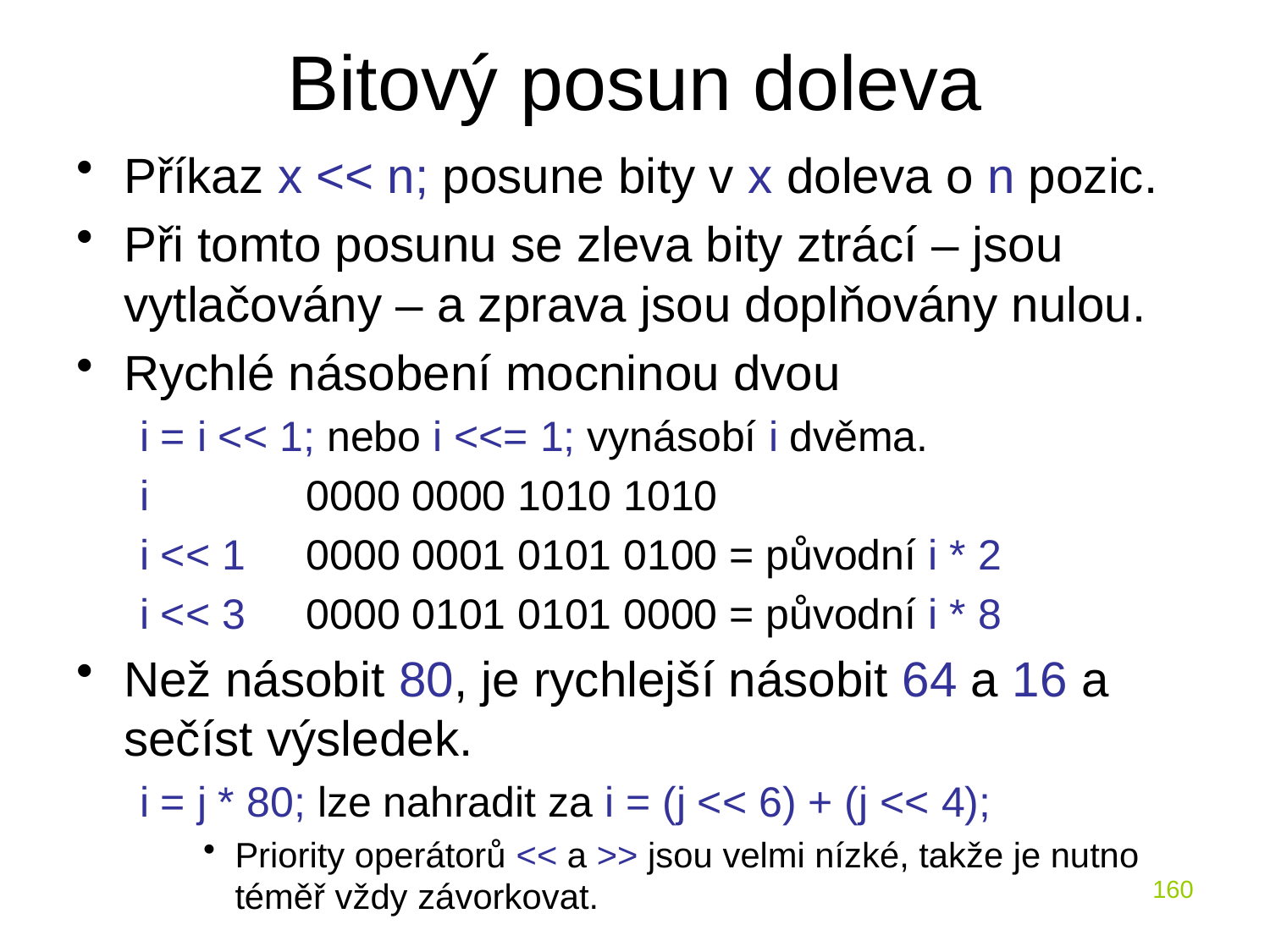

# Bitový posun doleva
Příkaz x << n; posune bity v x doleva o n pozic.
Při tomto posunu se zleva bity ztrácí – jsou vytlačovány – a zprava jsou doplňovány nulou.
Rychlé násobení mocninou dvou
i = i << 1; nebo i <<= 1; vynásobí i dvěma.
i		0000 0000 1010 1010
i << 1	0000 0001 0101 0100 = původní i * 2
i << 3	0000 0101 0101 0000 = původní i * 8
Než násobit 80, je rychlejší násobit 64 a 16 a sečíst výsledek.
i = j * 80; lze nahradit za i = (j << 6) + (j << 4);
Priority operátorů << a >> jsou velmi nízké, takže je nutno téměř vždy závorkovat.
160